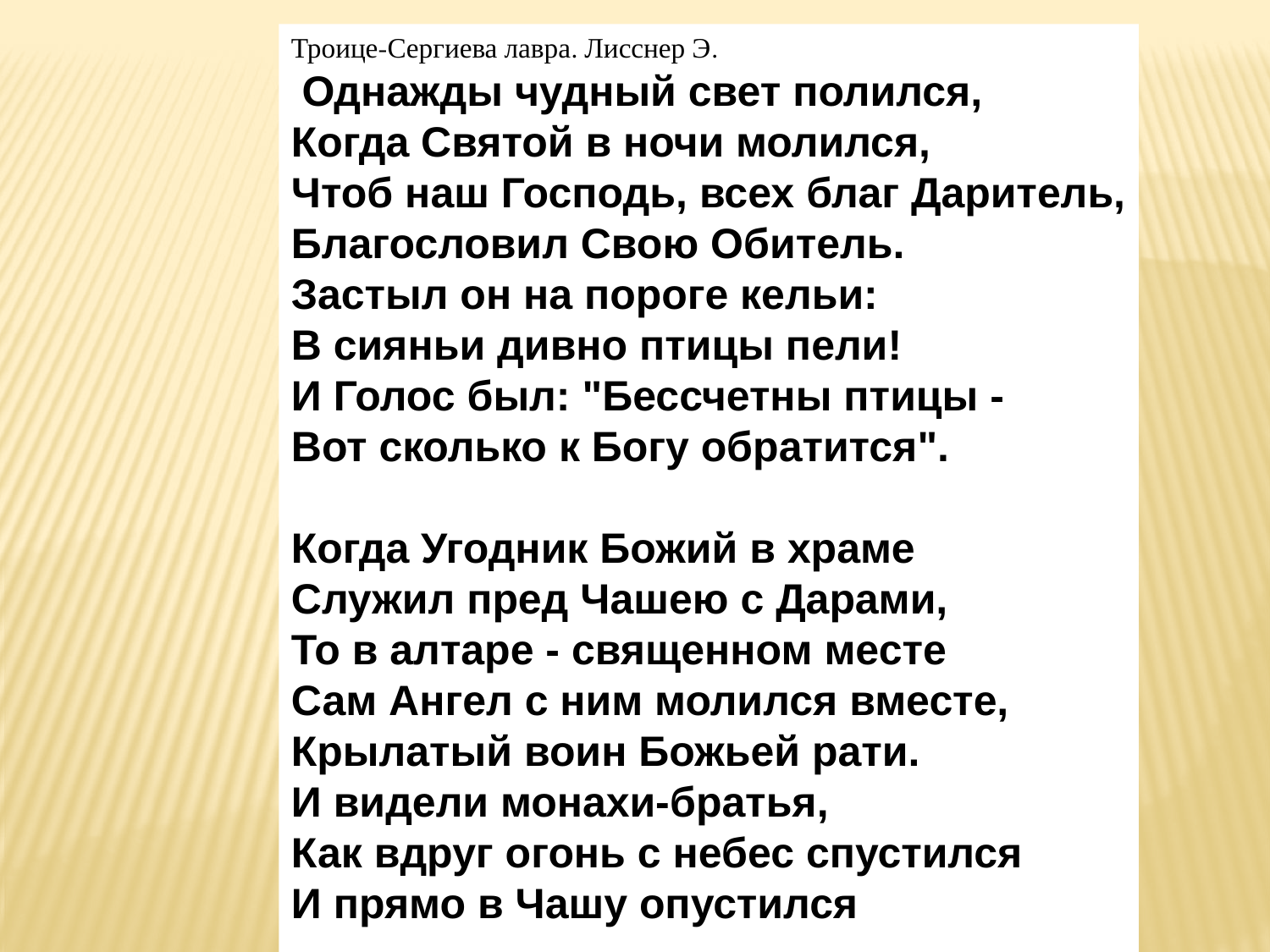

Троице-Сергиева лавра. Лисснер Э.
 Однажды чудный свет полился,
Когда Святой в ночи молился,
Чтоб наш Господь, всех благ Даритель,
Благословил Свою Обитель.
Застыл он на пороге кельи:
В сияньи дивно птицы пели!
И Голос был: "Бессчетны птицы -
Вот сколько к Богу обратится".
Когда Угодник Божий в храме
Служил пред Чашею с Дарами,
То в алтаре - священном месте
Сам Ангел с ним молился вместе,
Крылатый воин Божьей рати.
И видели монахи-братья,
Как вдруг огонь с небес спустился
И прямо в Чашу опустился